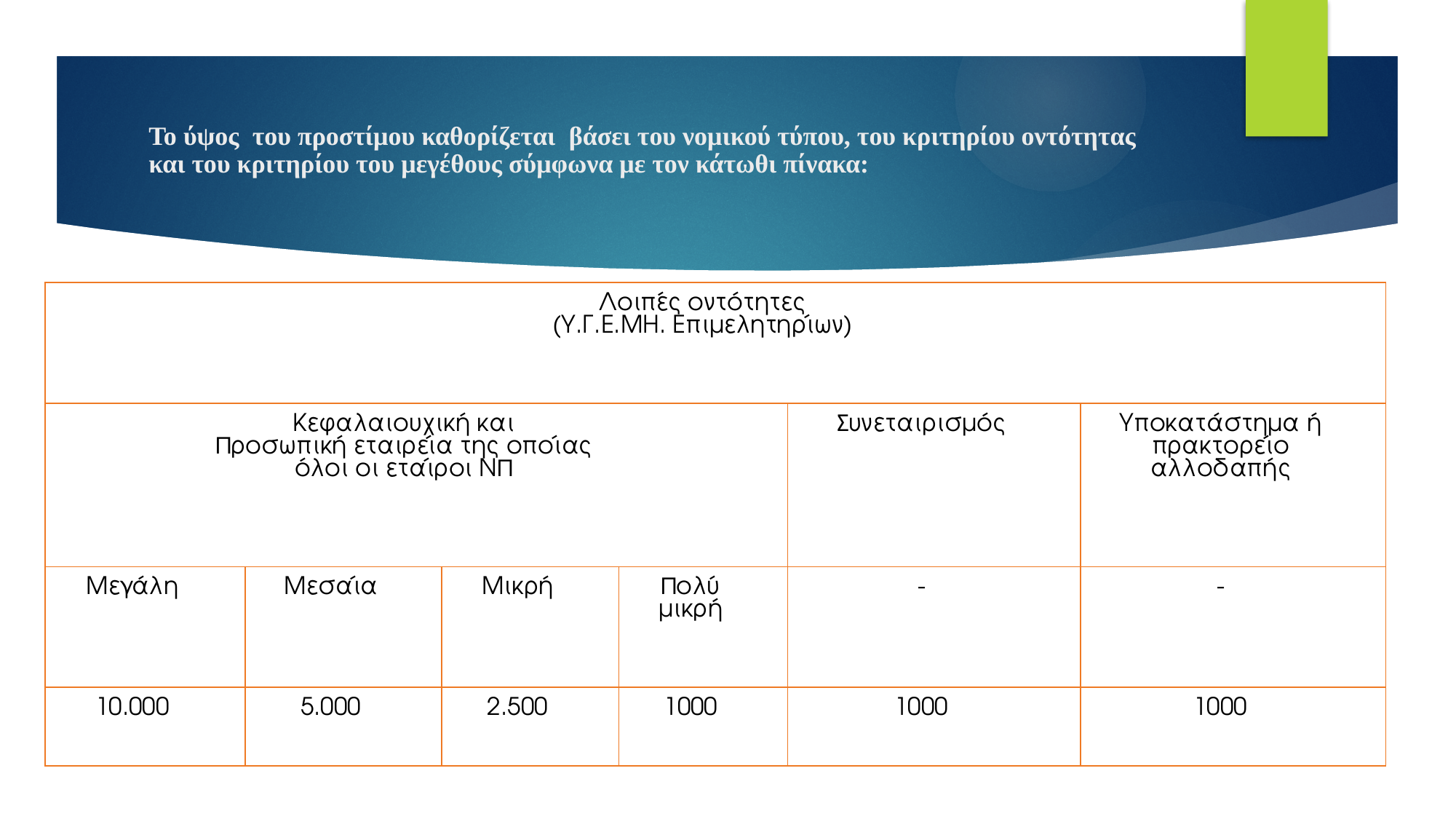

# Το ύψος  του προστίμου καθορίζεται  βάσει του νομικού τύπου, του κριτηρίου οντότητας και του κριτηρίου του μεγέθους σύμφωνα με τον κάτωθι πίνακα:
| Λοιπές οντότητες (Υ.Γ.Ε.ΜΗ. Επιμελητηρίων) |  |  |  |  |  |
| --- | --- | --- | --- | --- | --- |
| Κεφαλαιουχική και Προσωπική εταιρεία της οποίας όλοι οι εταίροι ΝΠ |  |  |  | Συνεταιρισμός | Υποκατάστημα ή πρακτορείο αλλοδαπής |
| Μεγάλη | Μεσαία | Μικρή | Πολύ μικρή | - | - |
| 10.000 | 5.000 | 2.500 | 1000 | 1000 | 1000 |